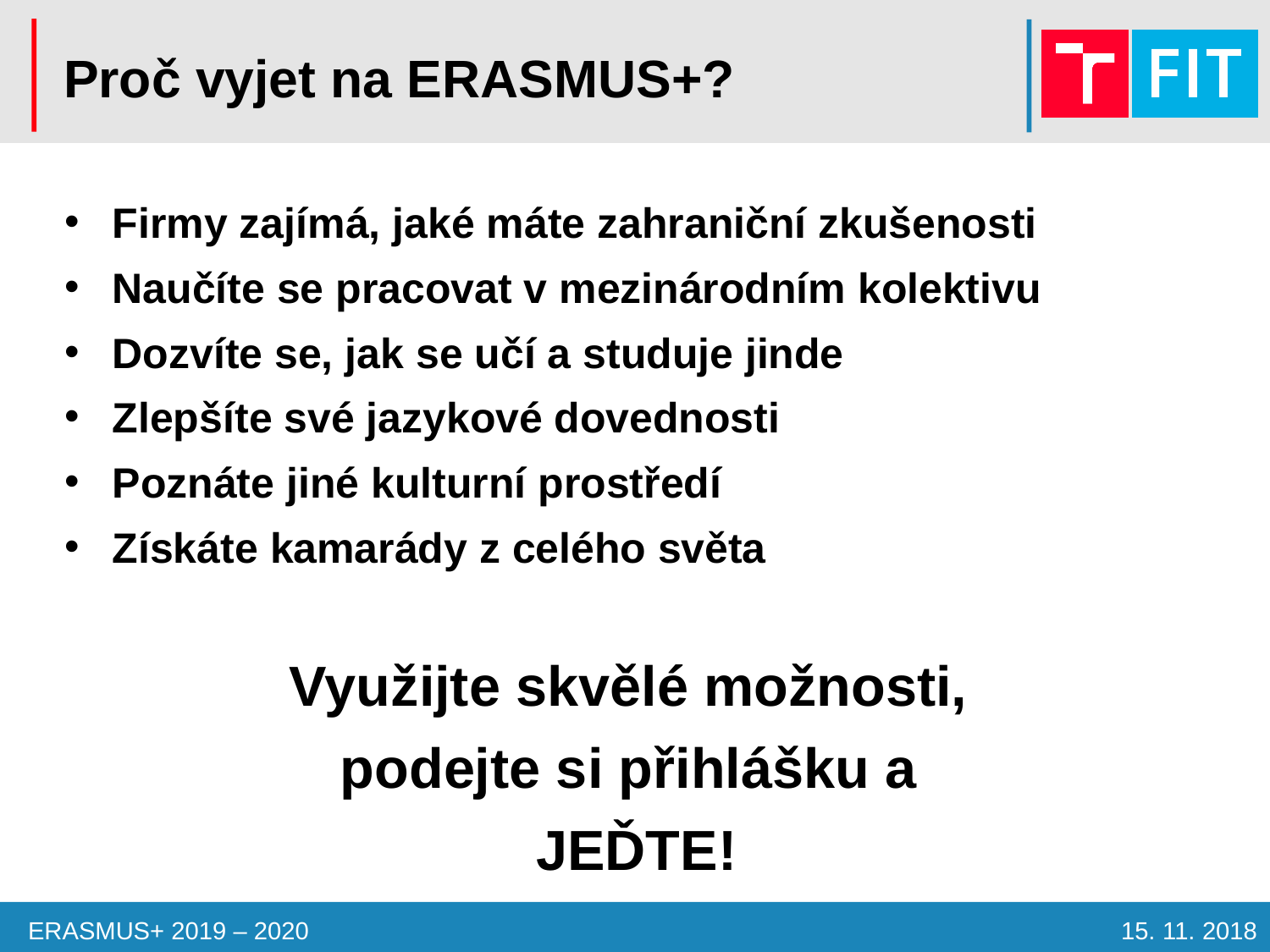

# Proč vyjet na ERASMUS+?
Firmy zajímá, jaké máte zahraniční zkušenosti
Naučíte se pracovat v mezinárodním kolektivu
Dozvíte se, jak se učí a studuje jinde
Zlepšíte své jazykové dovednosti
Poznáte jiné kulturní prostředí
Získáte kamarády z celého světa

Využijte skvělé možnosti,
podejte si přihlášku a
JEĎTE!